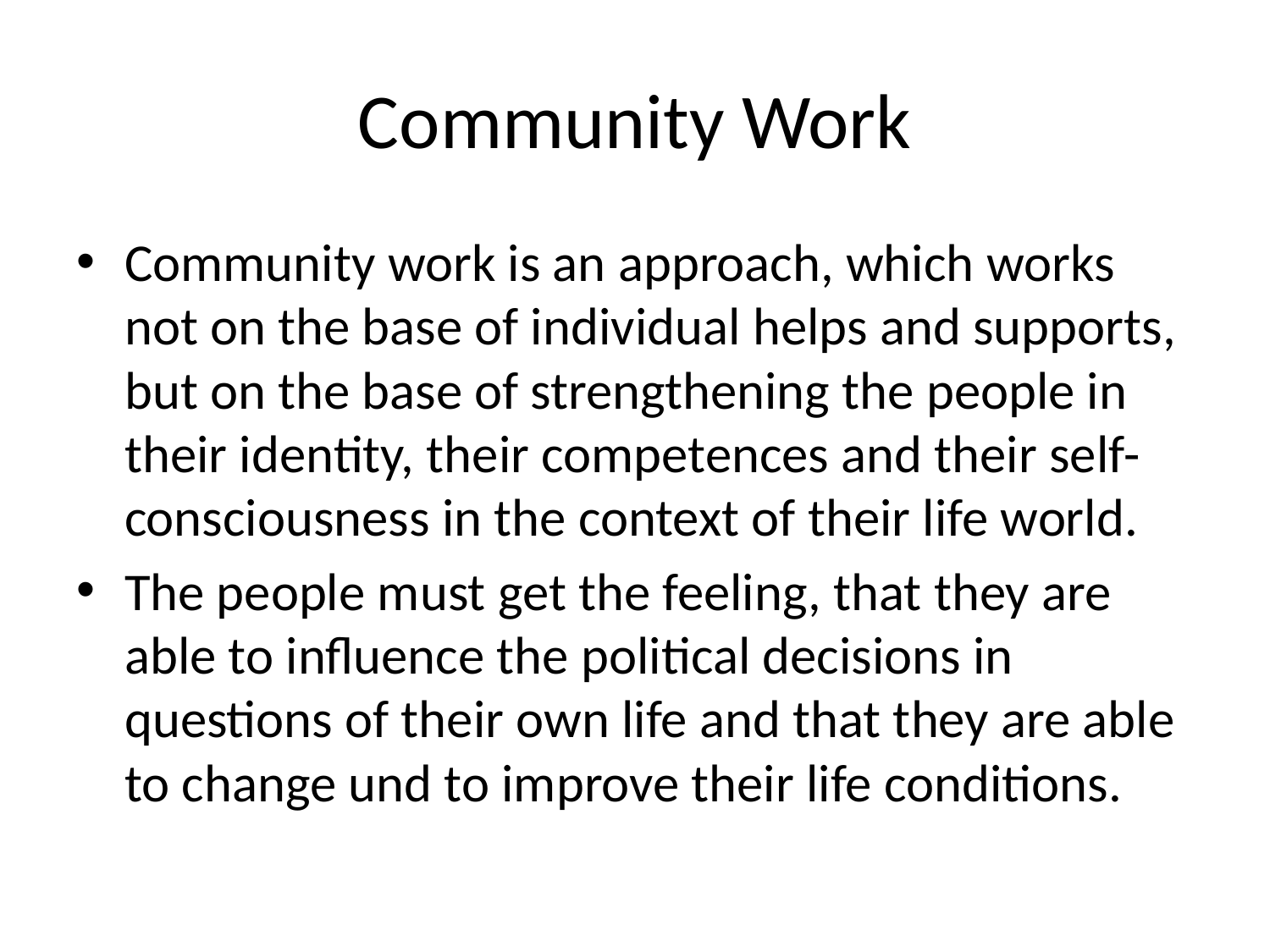

# Community Work
Community work is an approach, which works not on the base of individual helps and supports, but on the base of strengthening the people in their identity, their competences and their self-consciousness in the context of their life world.
The people must get the feeling, that they are able to influence the political decisions in questions of their own life and that they are able to change und to improve their life conditions.